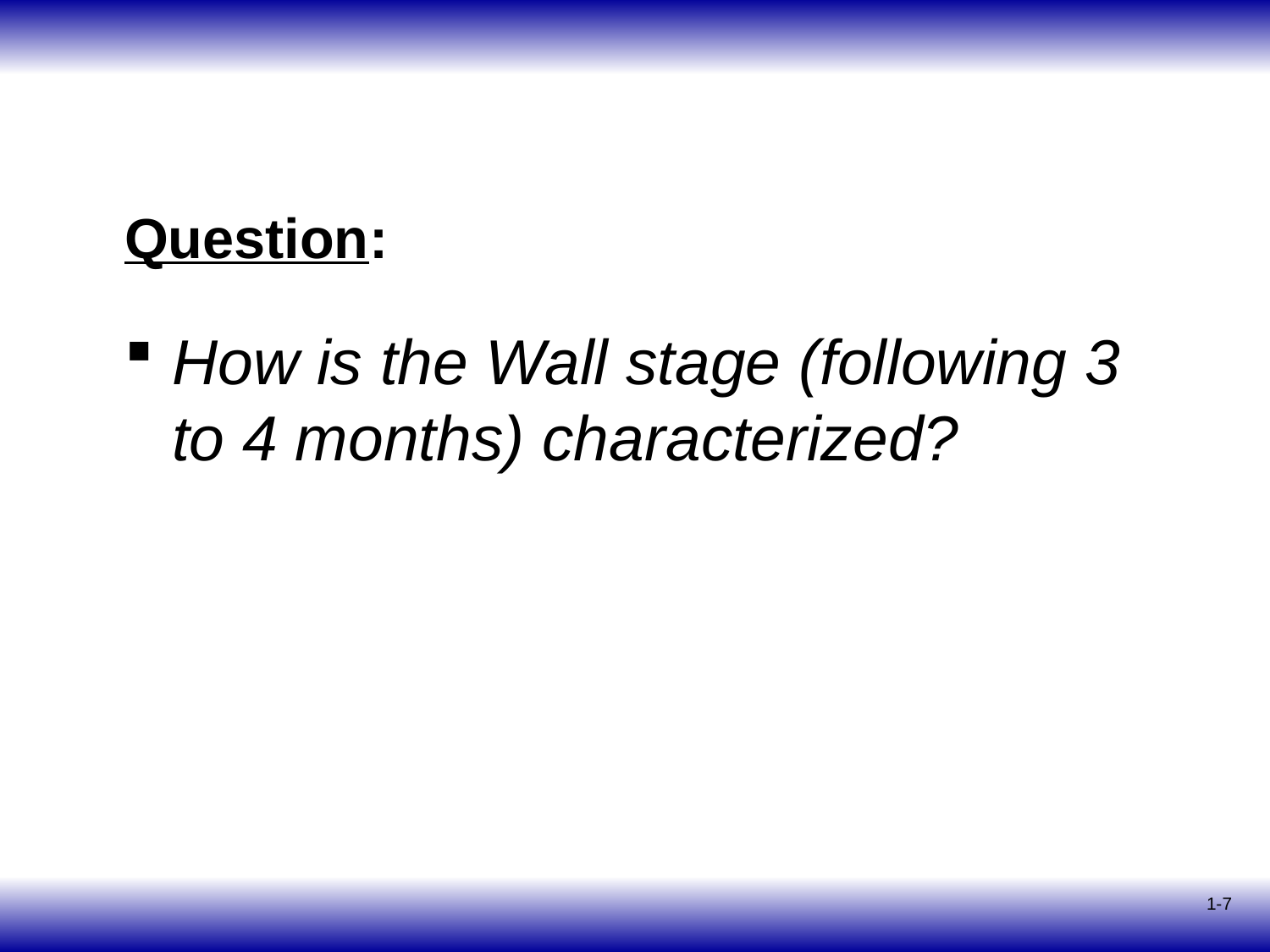

# Question:
How is the Wall stage (following 3 to 4 months) characterized?
1-7